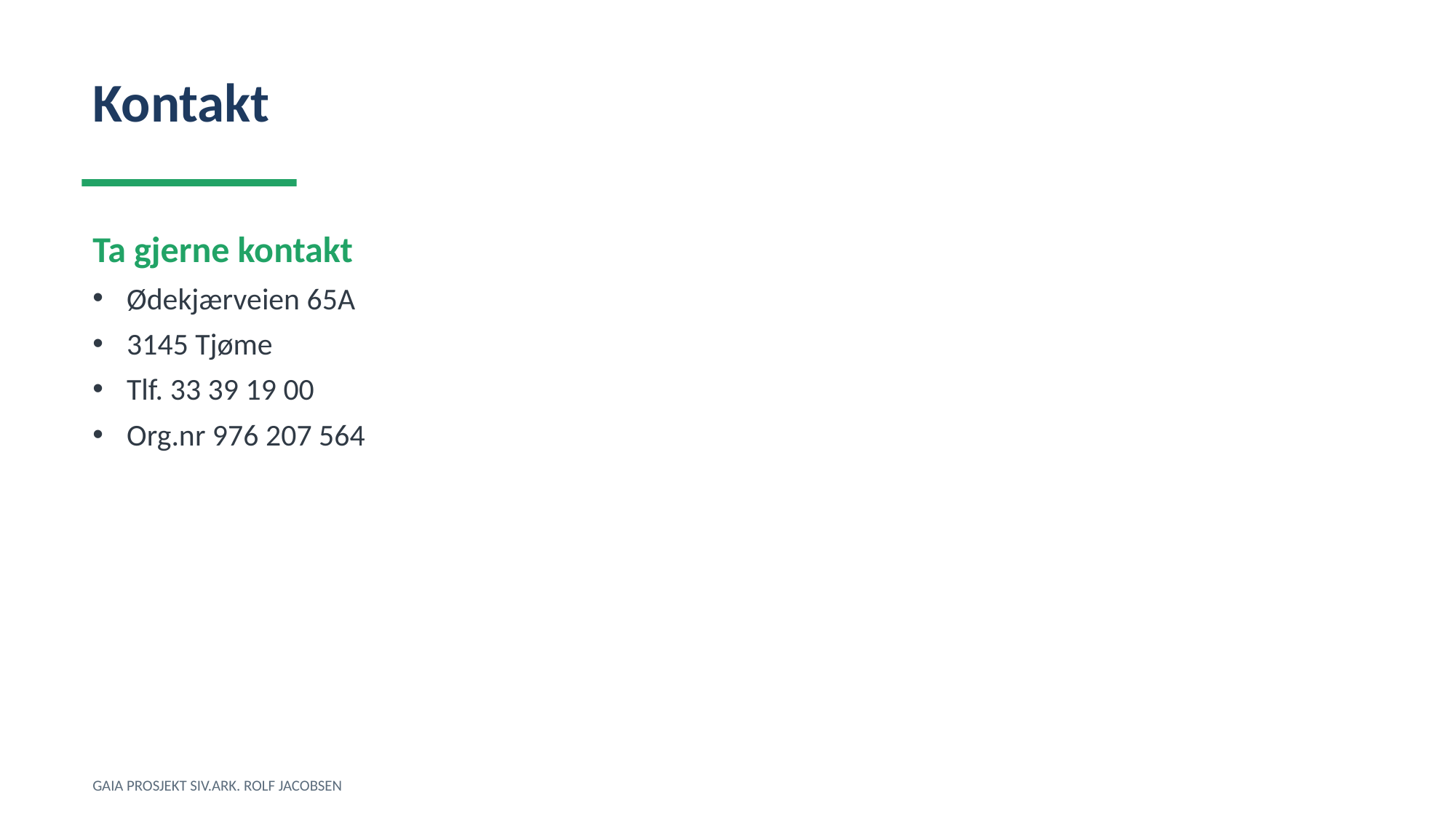

Kontakt

Ta gjerne kontakt
Ødekjærveien 65A
3145 Tjøme
Tlf. 33 39 19 00
Org.nr 976 207 564
GAIA PROSJEKT SIV.ARK. ROLF JACOBSEN